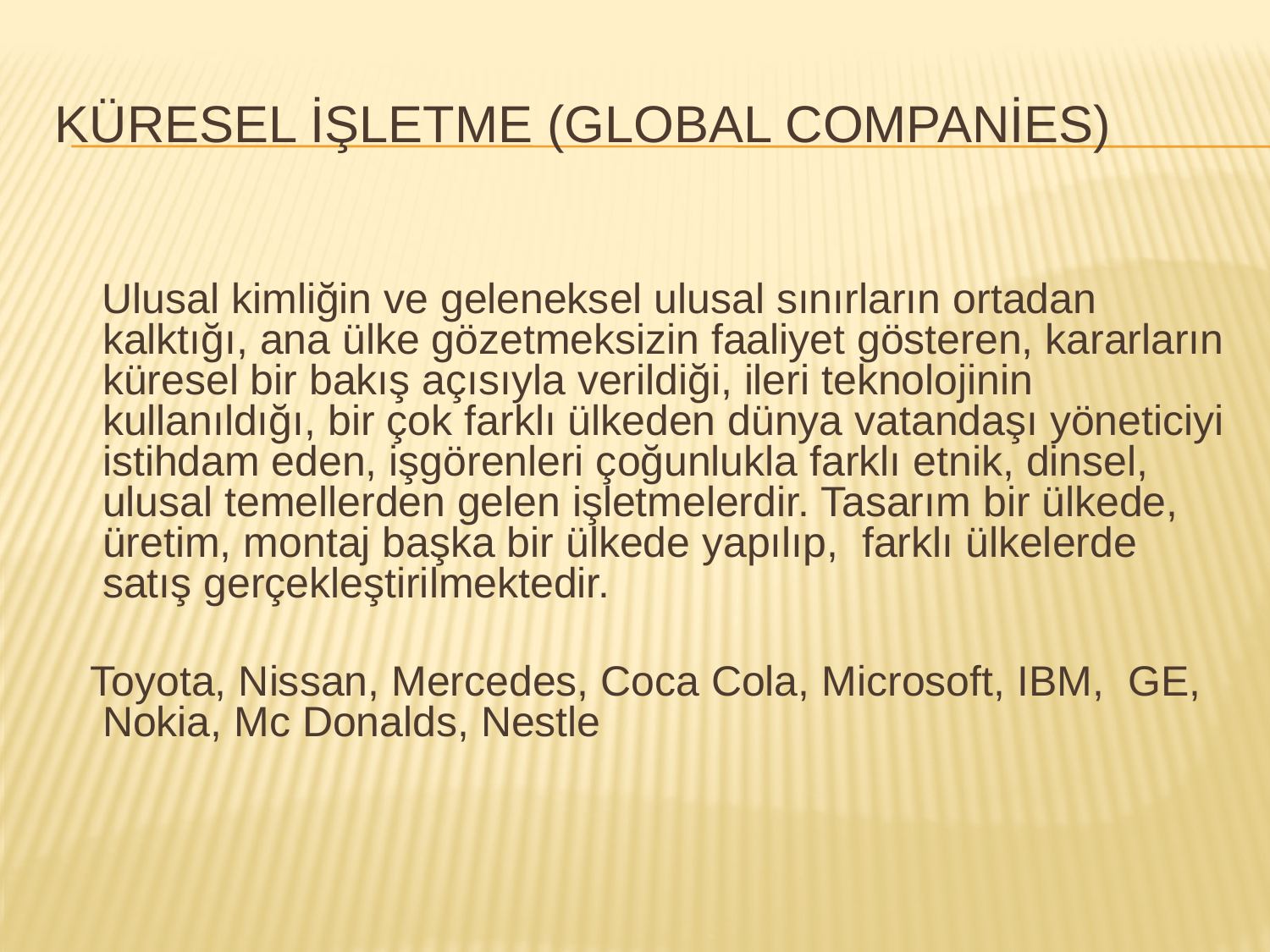

# Küresel İşletme (Global Companies)

    Ulusal kimliğin ve geleneksel ulusal sınırların ortadan kalktığı, ana ülke gözetmeksizin faaliyet gösteren, kararların küresel bir bakış açısıyla verildiği, ileri teknolojinin kullanıldığı, bir çok farklı ülkeden dünya vatandaşı yöneticiyi istihdam eden, işgörenleri çoğunlukla farklı etnik, dinsel, ulusal temellerden gelen işletmelerdir. Tasarım bir ülkede, üretim, montaj başka bir ülkede yapılıp,  farklı ülkelerde satış gerçekleştirilmektedir.

   Toyota, Nissan, Mercedes, Coca Cola, Microsoft, IBM,  GE, Nokia, Mc Donalds, Nestle